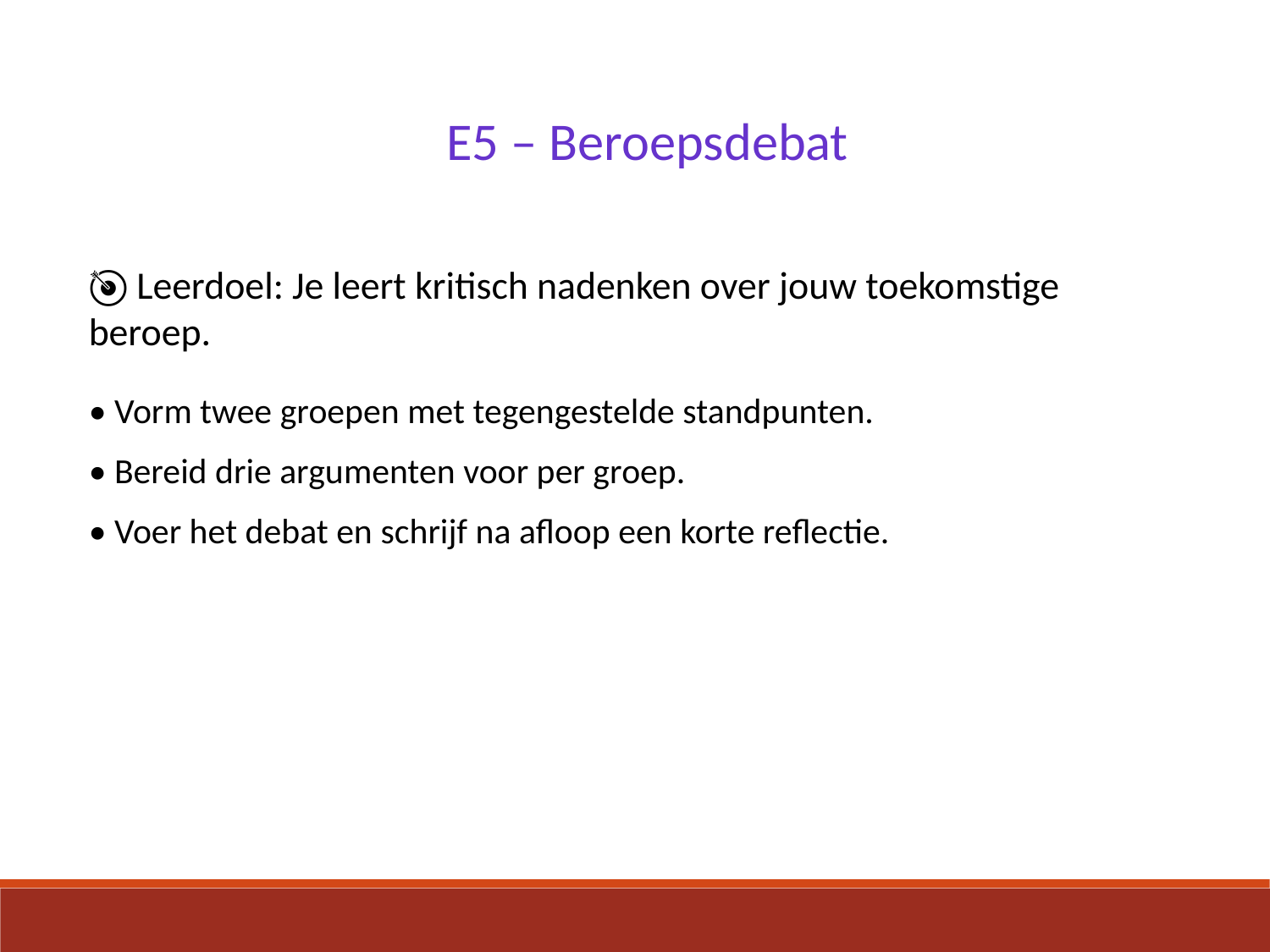

E5 – Beroepsdebat

🎯 Leerdoel: Je leert kritisch nadenken over jouw toekomstige beroep.
• Vorm twee groepen met tegengestelde standpunten.
• Bereid drie argumenten voor per groep.
• Voer het debat en schrijf na afloop een korte reflectie.